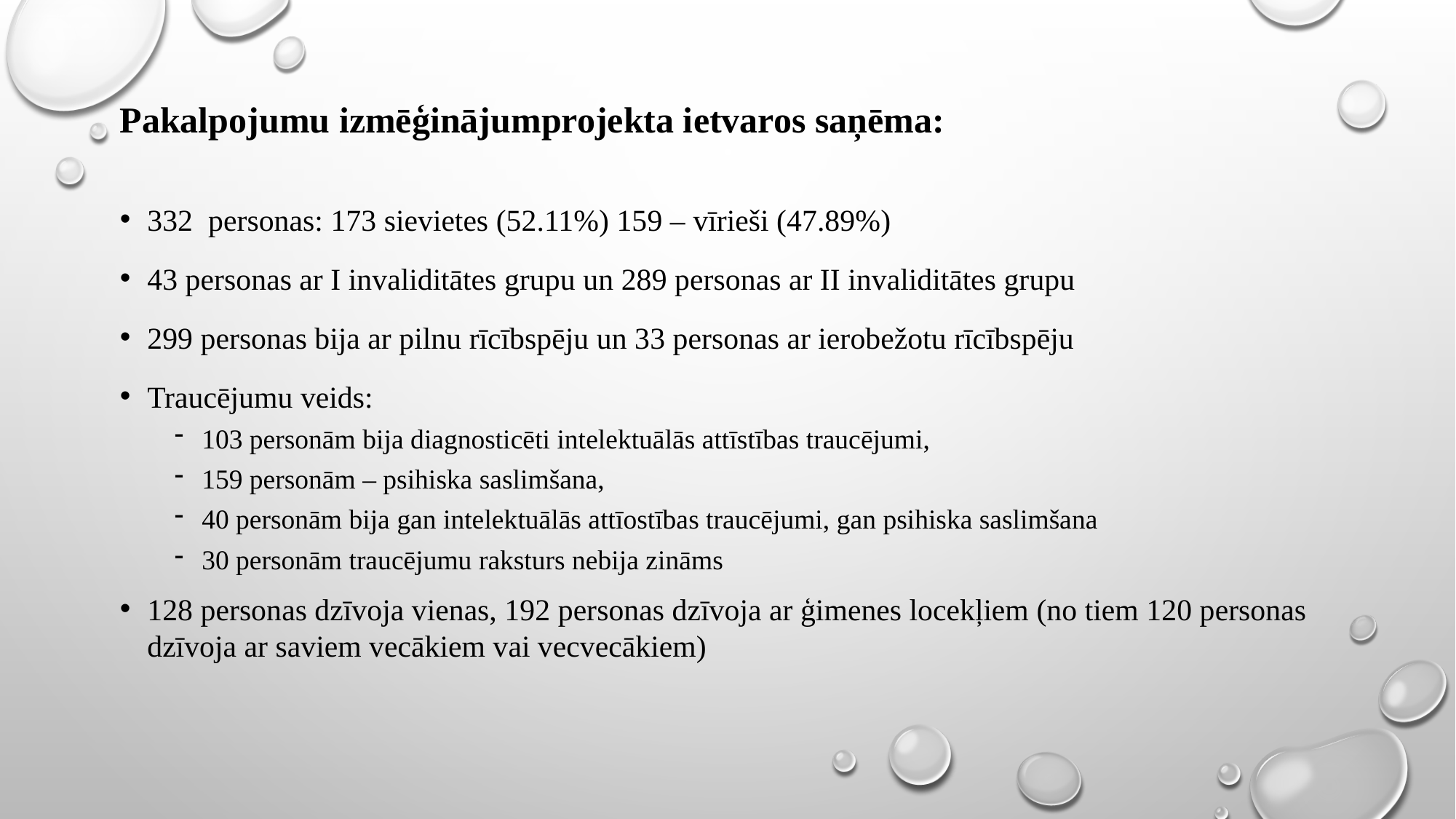

# Pakalpojumu izmēģinājumprojekta ietvaros saņēma:
332  personas: 173 sievietes (52.11%) 159 – vīrieši (47.89%)
43 personas ar I invaliditātes grupu un 289 personas ar II invaliditātes grupu
299 personas bija ar pilnu rīcībspēju un 33 personas ar ierobežotu rīcībspēju
Traucējumu veids:
103 personām bija diagnosticēti intelektuālās attīstības traucējumi,
159 personām – psihiska saslimšana,
40 personām bija gan intelektuālās attīostības traucējumi, gan psihiska saslimšana
30 personām traucējumu raksturs nebija zināms
128 personas dzīvoja vienas, 192 personas dzīvoja ar ģimenes locekļiem (no tiem 120 personas dzīvoja ar saviem vecākiem vai vecvecākiem)